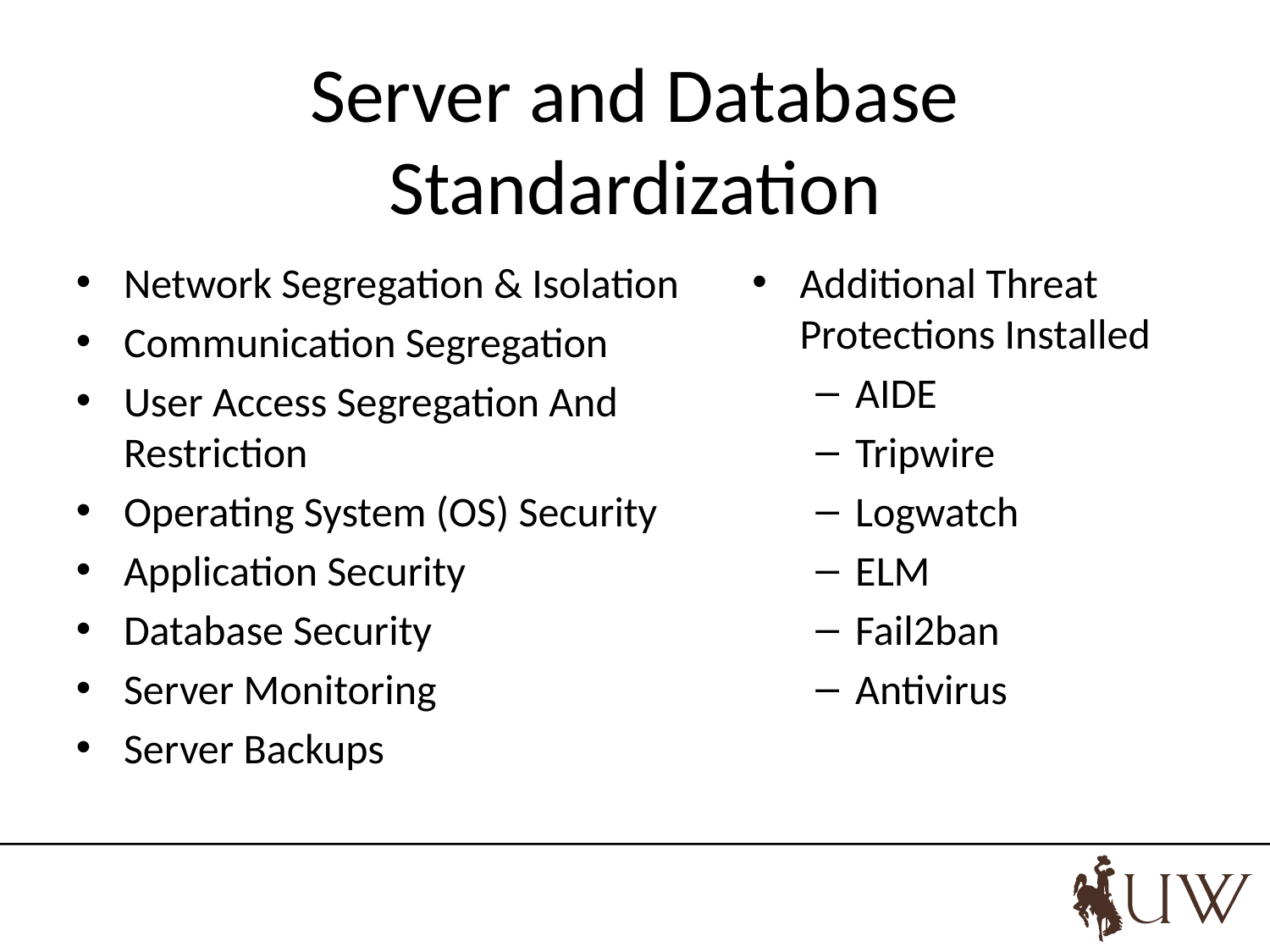

# Server and Database Standardization
Additional Threat Protections Installed
AIDE
Tripwire
Logwatch
ELM
Fail2ban
Antivirus
Network Segregation & Isolation
Communication Segregation
User Access Segregation And Restriction
Operating System (OS) Security
Application Security
Database Security
Server Monitoring
Server Backups